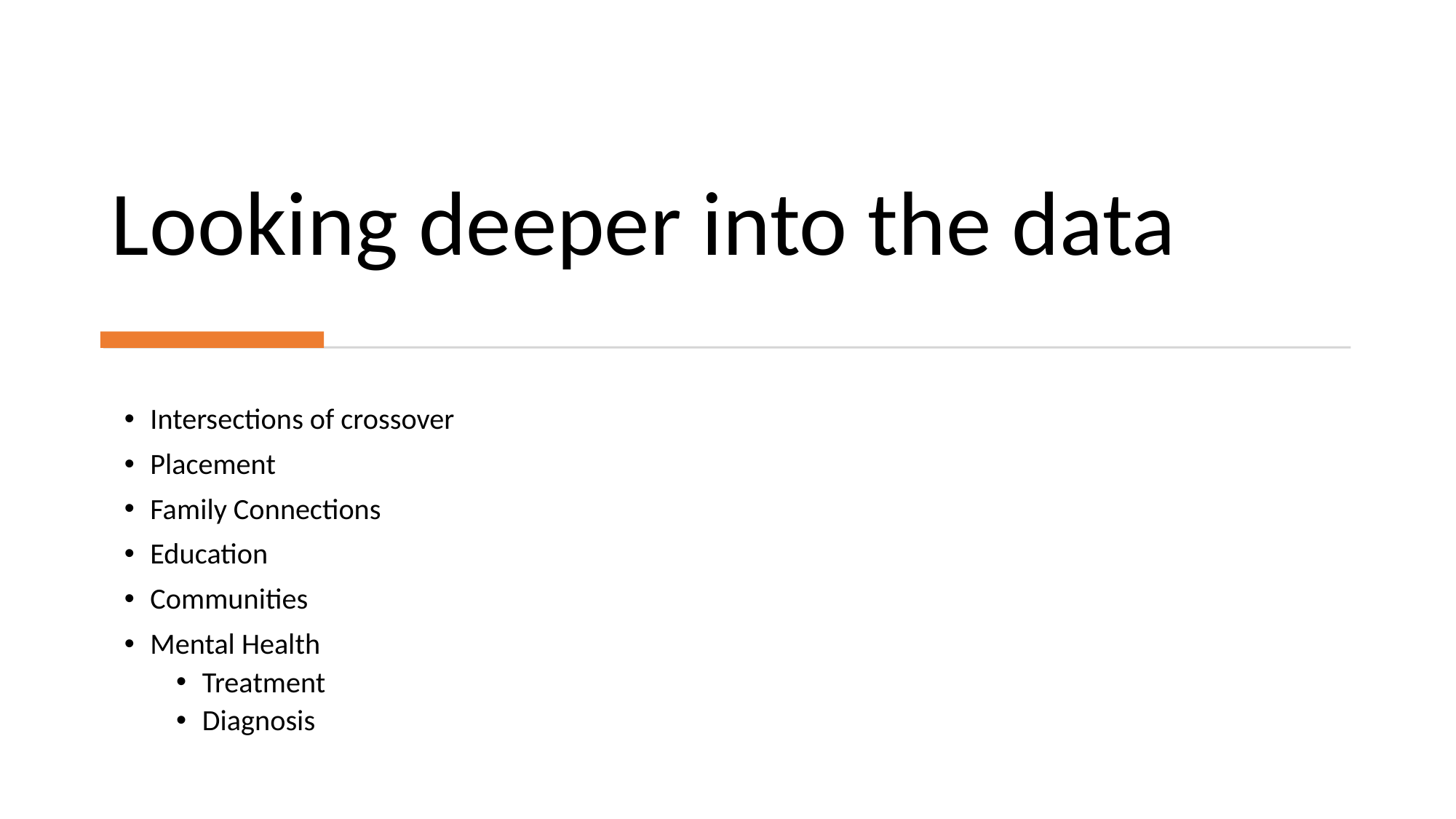

# Looking deeper into the data

Intersections of crossover
Placement
Family Connections
Education
Communities
Mental Health
Treatment
Diagnosis